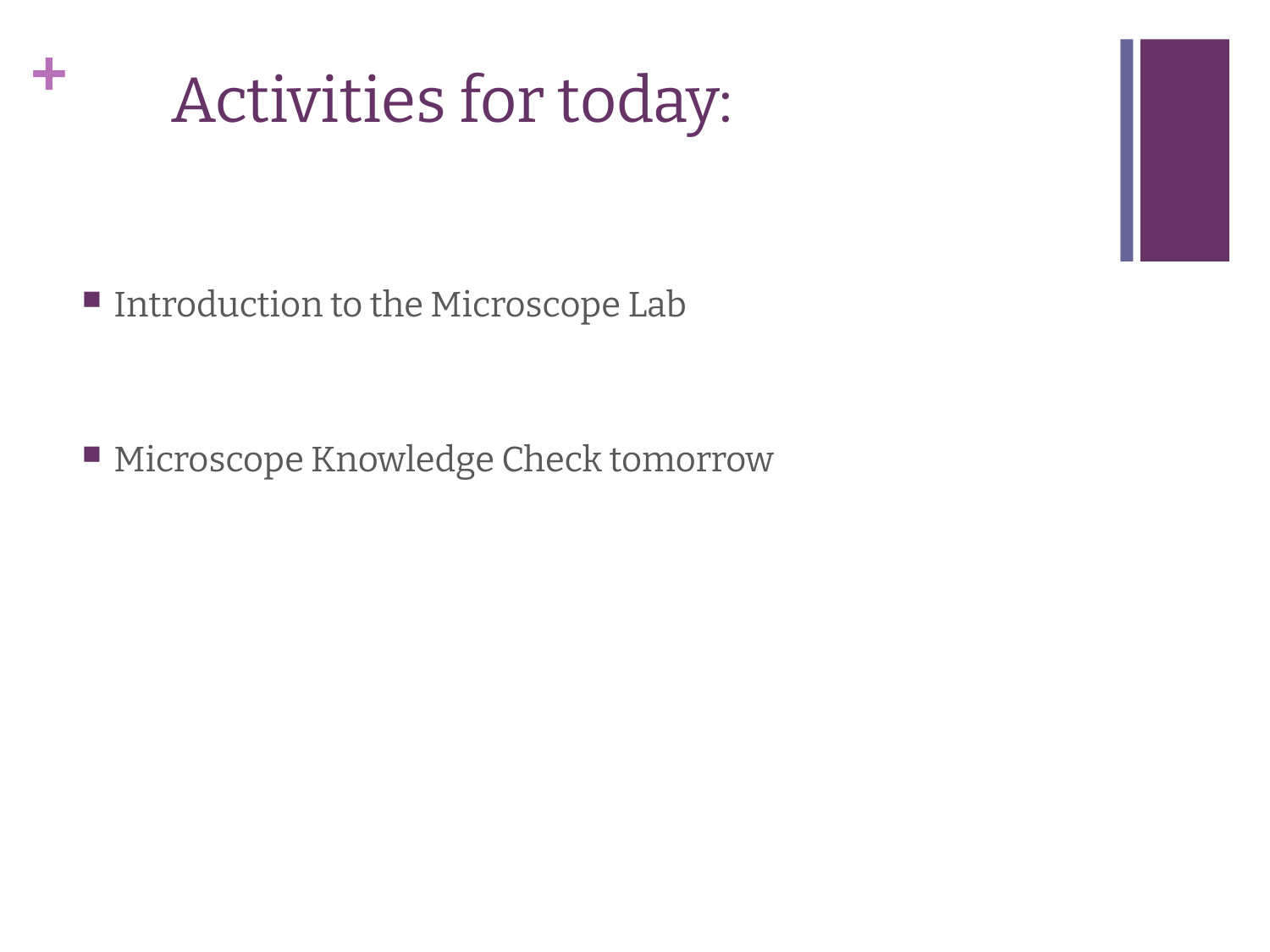

# Activities for today:
Introduction to the Microscope Lab

Microscope Knowledge Check tomorrow